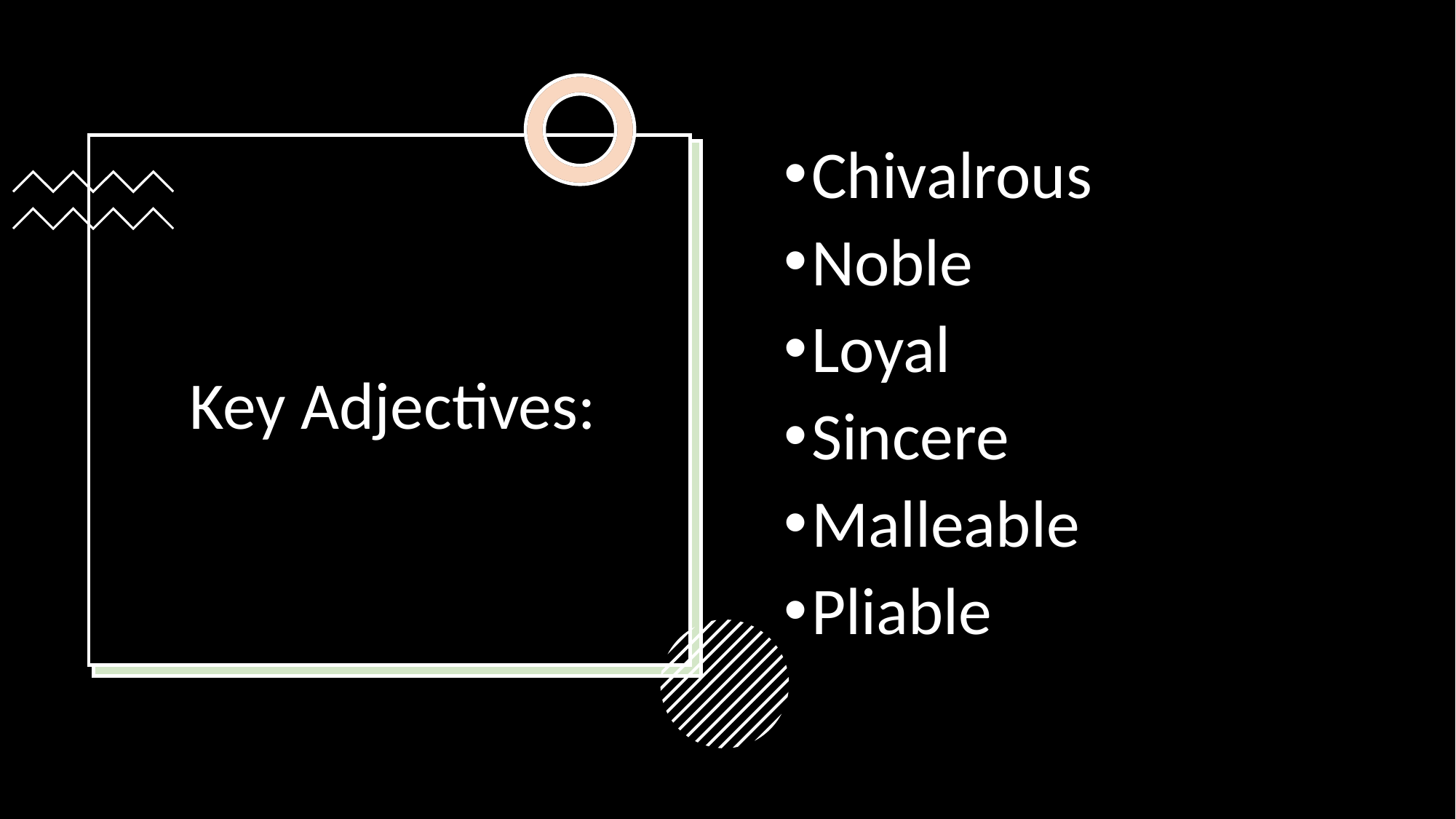

Chivalrous
Noble
Loyal
Sincere
Malleable
Pliable

# Key Adjectives: